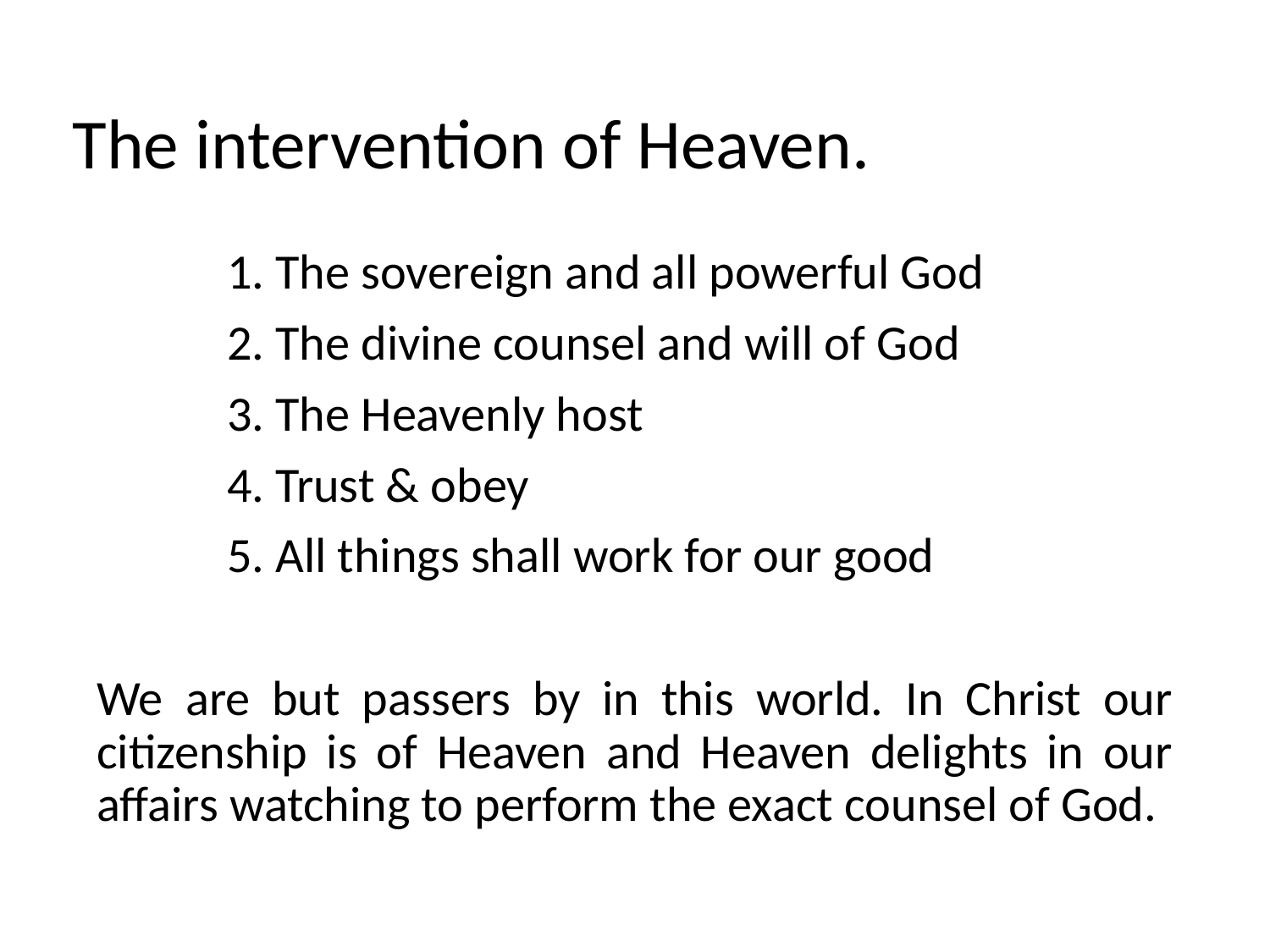

# The intervention of Heaven.
	1. The sovereign and all powerful God
	2. The divine counsel and will of God
	3. The Heavenly host
	4. Trust & obey
	5. All things shall work for our good
We are but passers by in this world. In Christ our citizenship is of Heaven and Heaven delights in our affairs watching to perform the exact counsel of God.